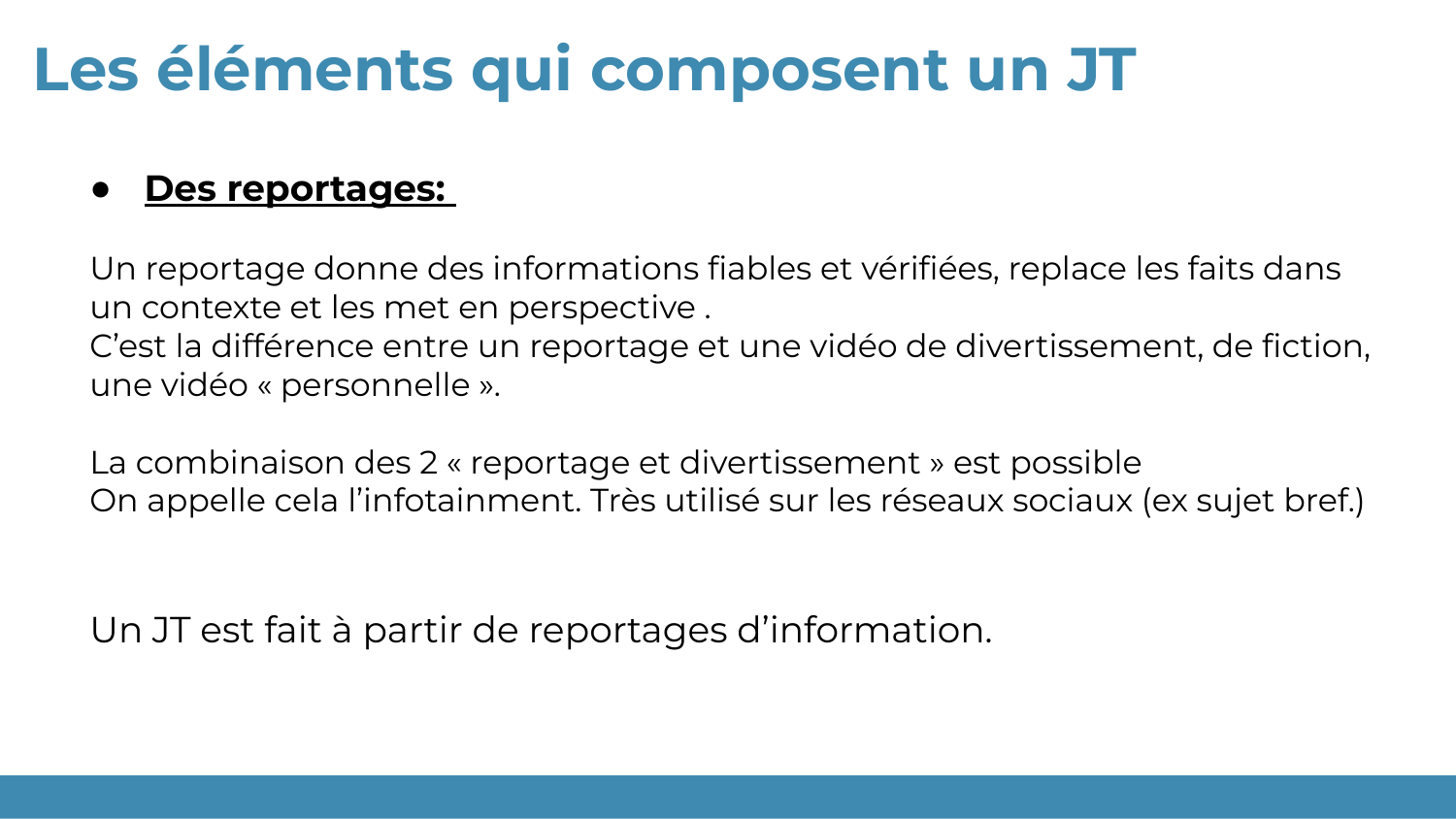

# Les éléments qui composent un JT

Des reportages:

Un reportage donne des informations fiables et vérifiées, replace les faits dans un contexte et les met en perspective .
C’est la différence entre un reportage et une vidéo de divertissement, de fiction,  une vidéo « personnelle ».

La combinaison des 2 « reportage et divertissement » est possible
On appelle cela l’infotainment. Très utilisé sur les réseaux sociaux (ex sujet bref.)

Un JT est fait à partir de reportages d’information.